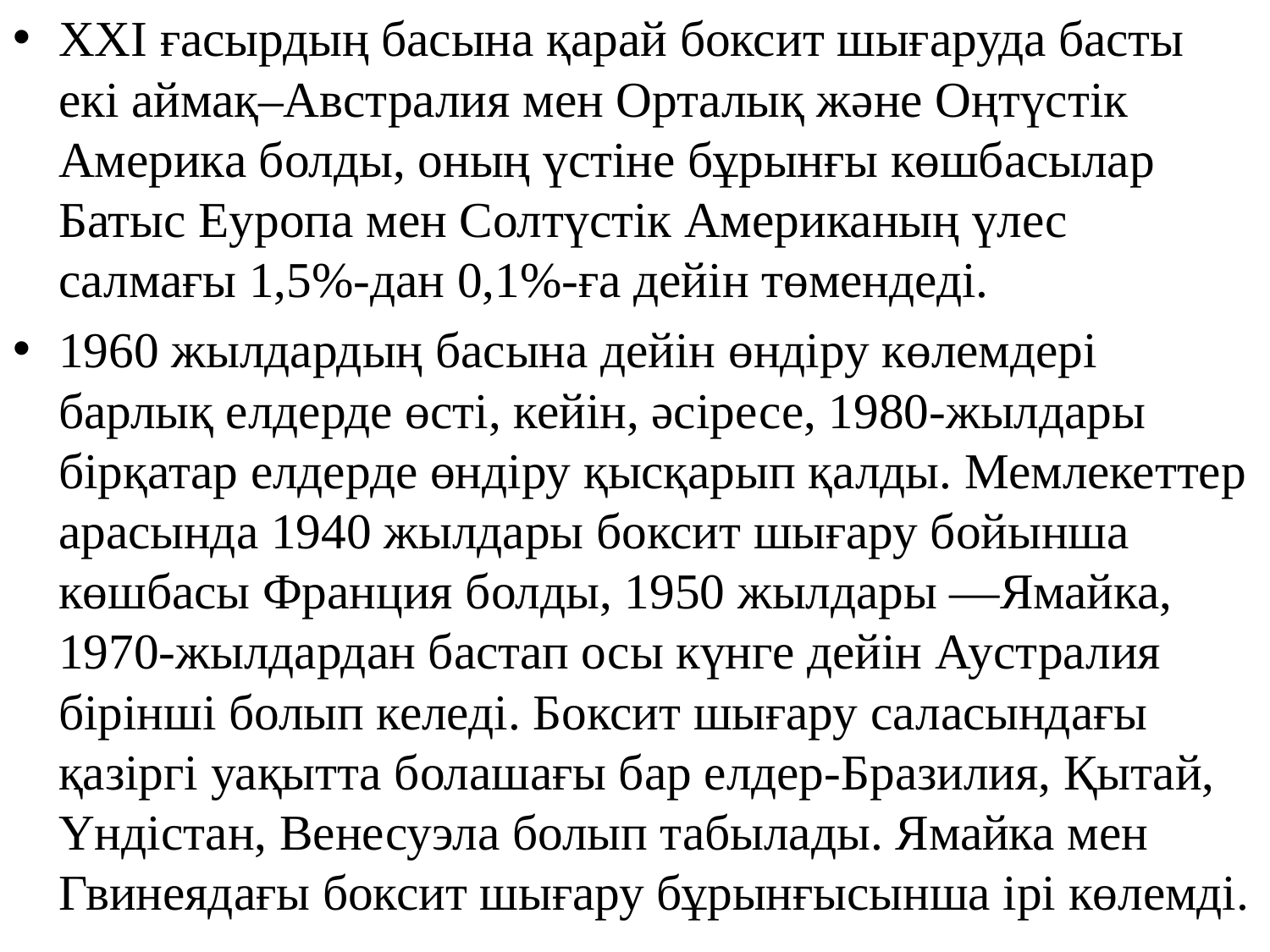

XXI ғасырдың басына қарай боксит шығаруда басты екі аймақ–Австралия мен Орталық және Оңтүстік Америка болды, оның үстіне бұрынғы көшбасылар Батыс Еуропа мен Солтүстік Американың үлес салмағы 1,5%-дан 0,1%‑ға дейін төмендеді.
1960 жылдардың басына дейін өндіру көлемдері барлық елдерде өсті, кейін, әсіресе, 1980-жылдары бірқатар елдерде өндіру қысқарып қалды. Мемлекеттер арасында 1940 жылдары боксит шығару бойынша көшбасы Франция болды, 1950 жылдары —Ямайка, 1970-жылдардан бастап осы күнге дейін Аустралия бірінші болып келеді. Боксит шығару саласындағы  қазіргі уақытта болашағы бар елдер-Бразилия, Қытай, Үндістан, Венесуэла болып табылады. Ямайка мен Гвинеядағы боксит шығару бұрынғысынша ірі көлемді.